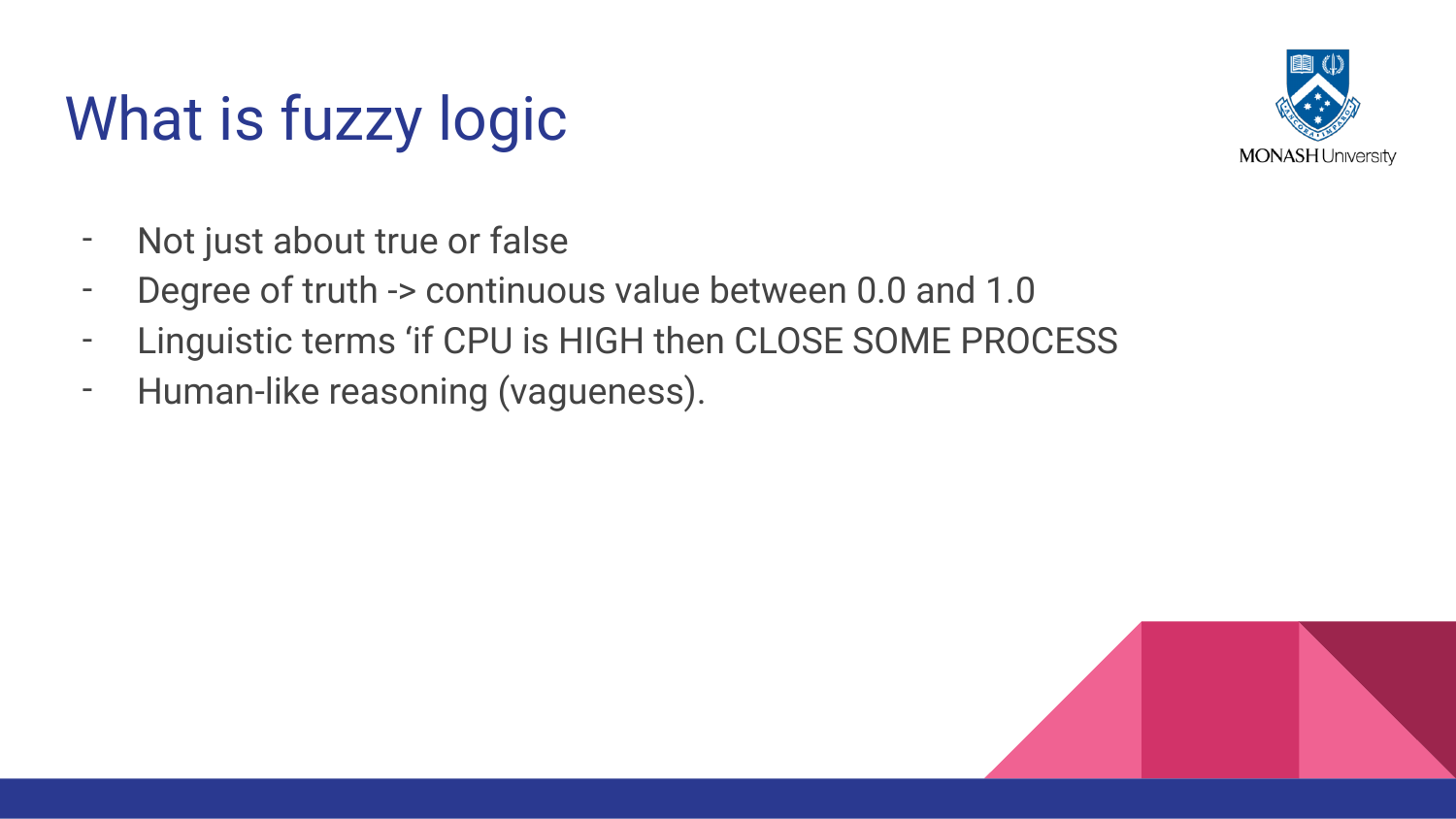

# What is fuzzy logic
Not just about true or false
Degree of truth -> continuous value between 0.0 and 1.0
Linguistic terms ‘if CPU is HIGH then CLOSE SOME PROCESS
Human-like reasoning (vagueness).